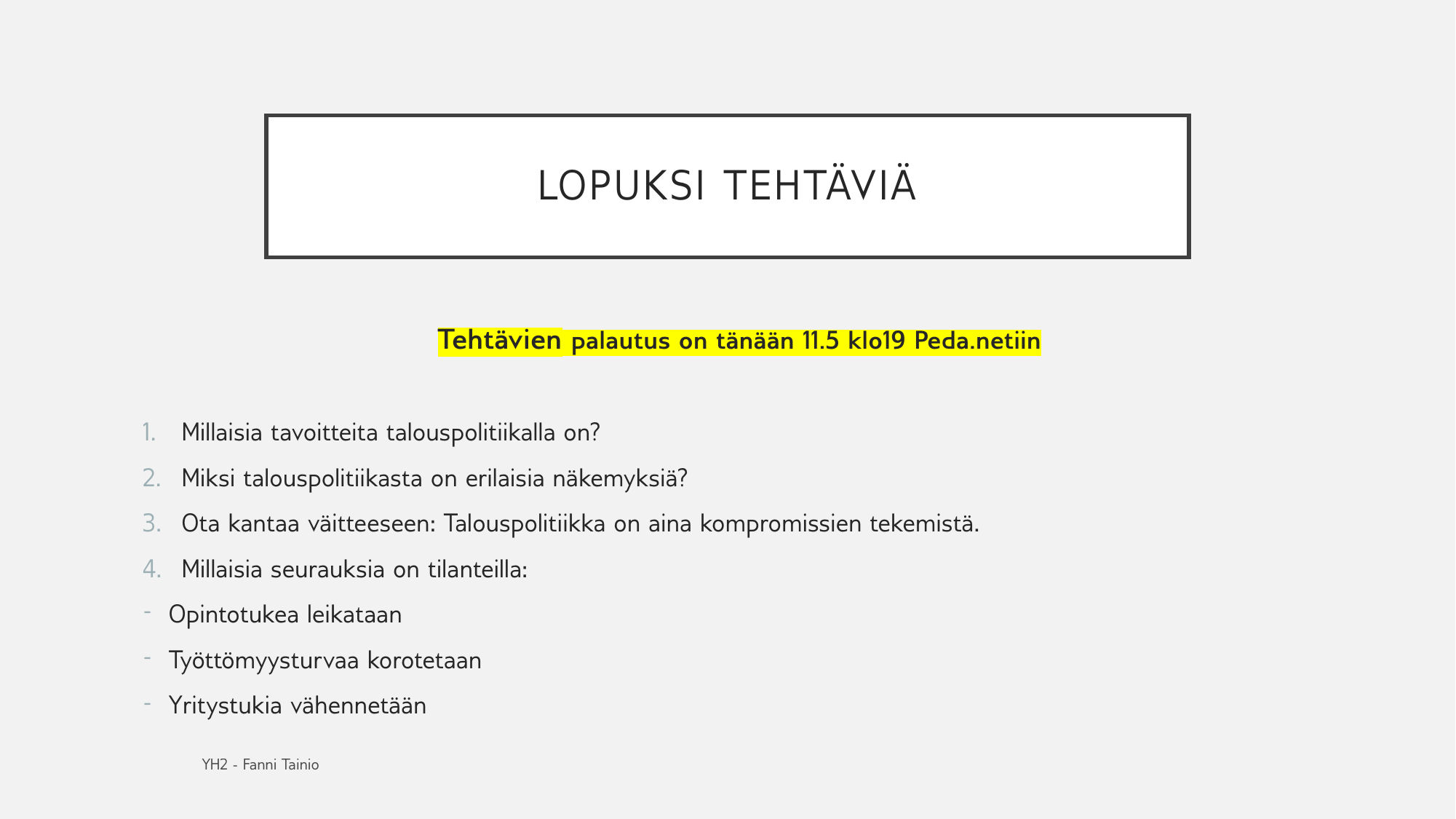

# LOPUKSI TEHTÄVIÄ
Tehtävien palautus on tänään 11.5 klo19 Peda.netiin

Millaisia tavoitteita talouspolitiikalla on?
Miksi talouspolitiikasta on erilaisia näkemyksiä?
Ota kantaa väitteeseen: Talouspolitiikka on aina kompromissien tekemistä.
Millaisia seurauksia on tilanteilla:
Opintotukea leikataan
Työttömyysturvaa korotetaan
Yritystukia vähennetään

YH2 - Fanni Tainio